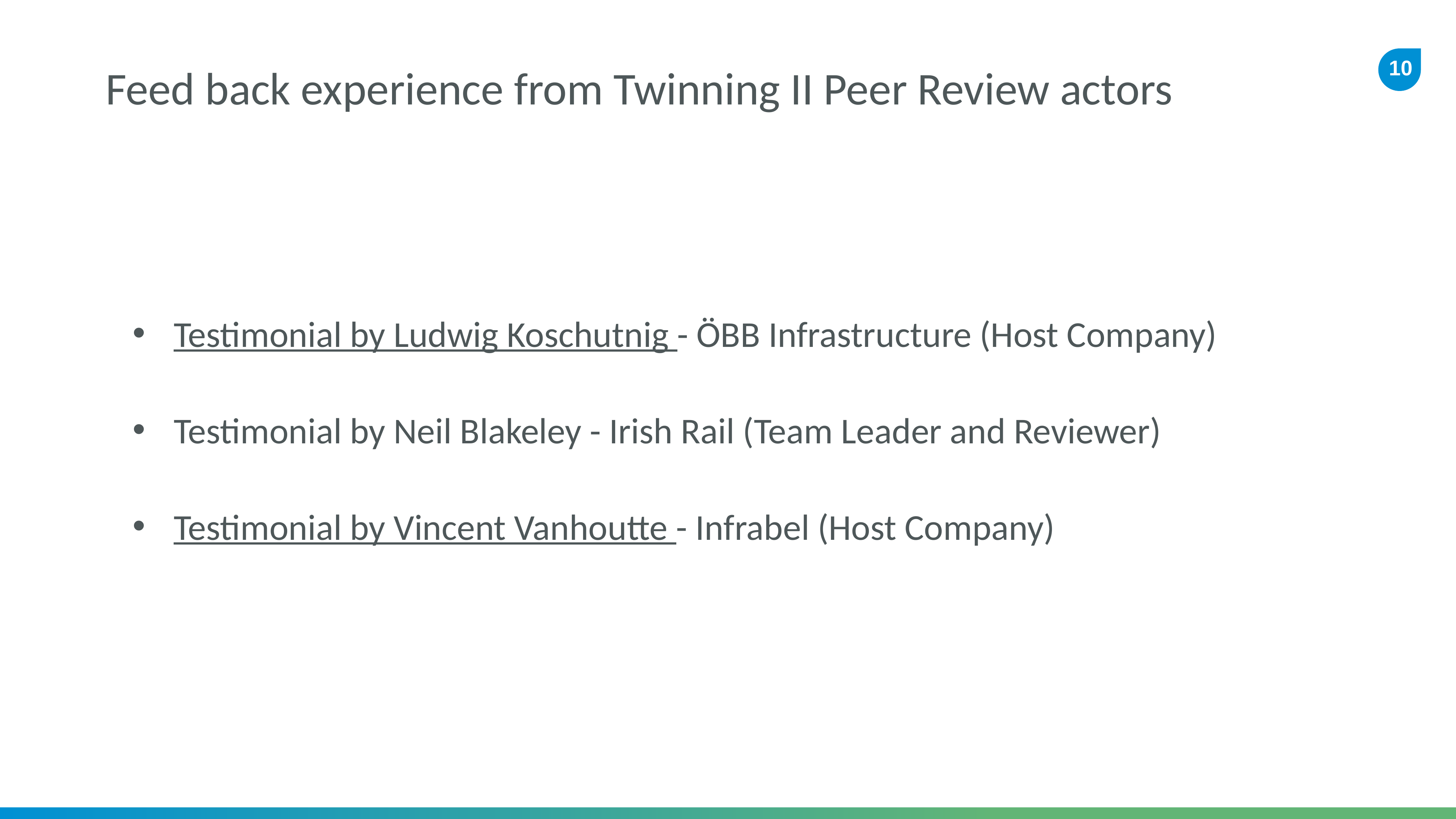

# Feed back experience from Twinning II Peer Review actors
Testimonial by Ludwig Koschutnig - ÖBB Infrastructure (Host Company)

Testimonial by Neil Blakeley - Irish Rail (Team Leader and Reviewer)

Testimonial by Vincent Vanhoutte - Infrabel (Host Company)